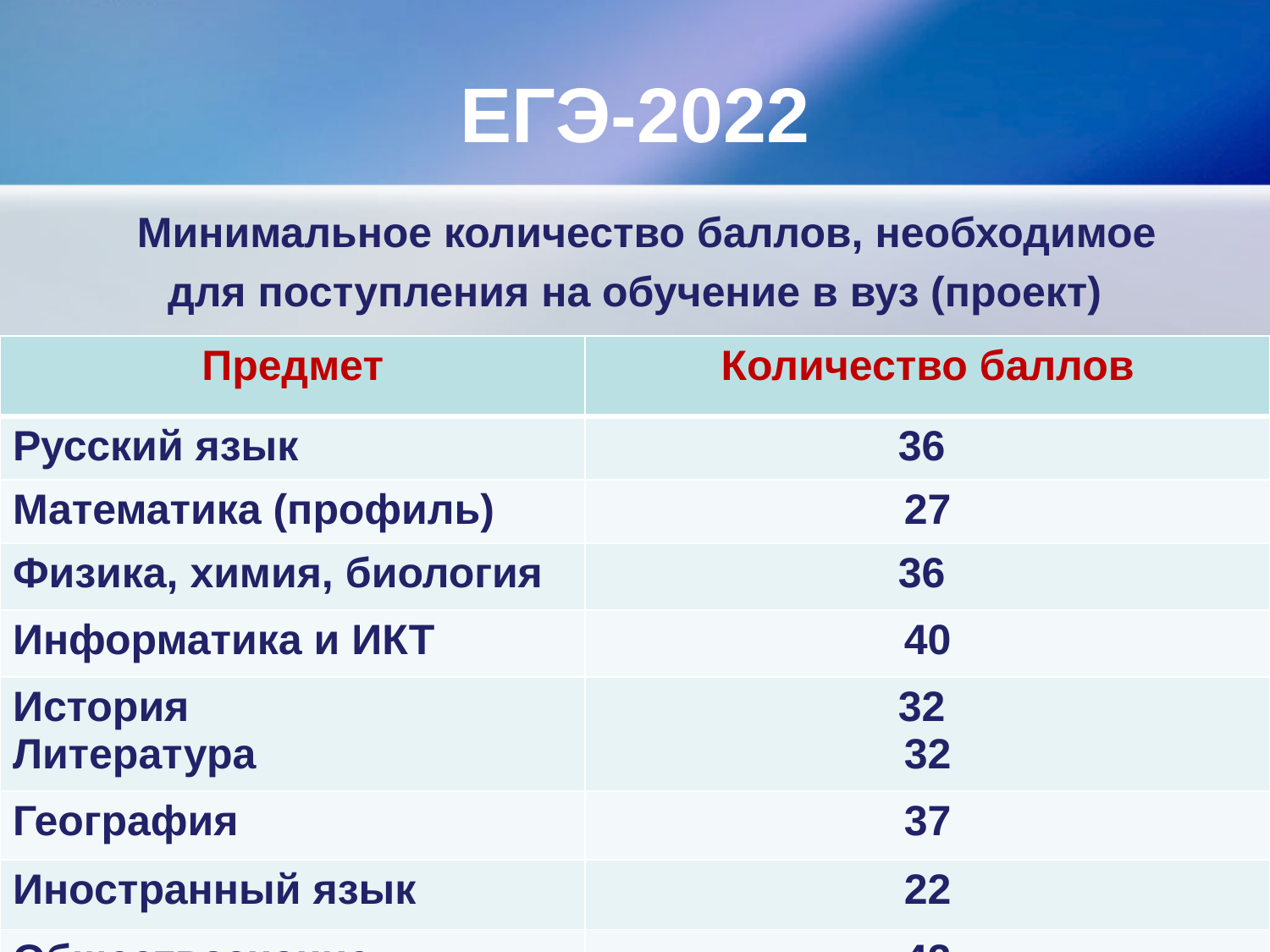

# ЕГЭ-2022
 Минимальное количество баллов, необходимое для поступления на обучение в вуз (проект)
| Предмет | Количество баллов |
| --- | --- |
| Русский язык | 36 |
| Математика (профиль) | 27 |
| Физика, химия, биология | 36 |
| Информатика и ИКТ | 40 |
| История Литература | 32 32 |
| География | 37 |
| Иностранный язык | 22 |
| Обществознание | 42 |